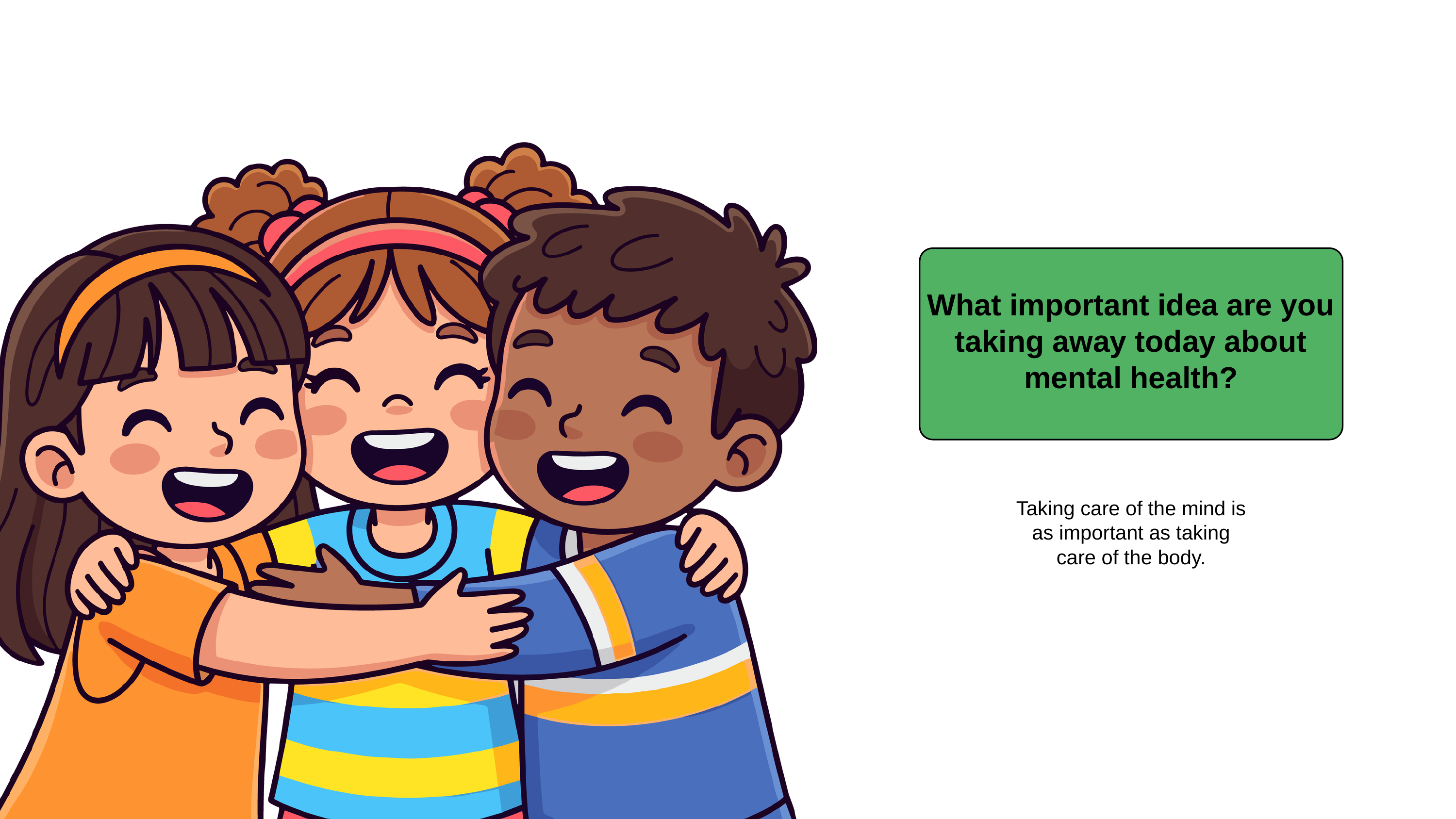

What important idea are you taking away today about mental health?
Taking care of the mind is as important as taking care of the body.